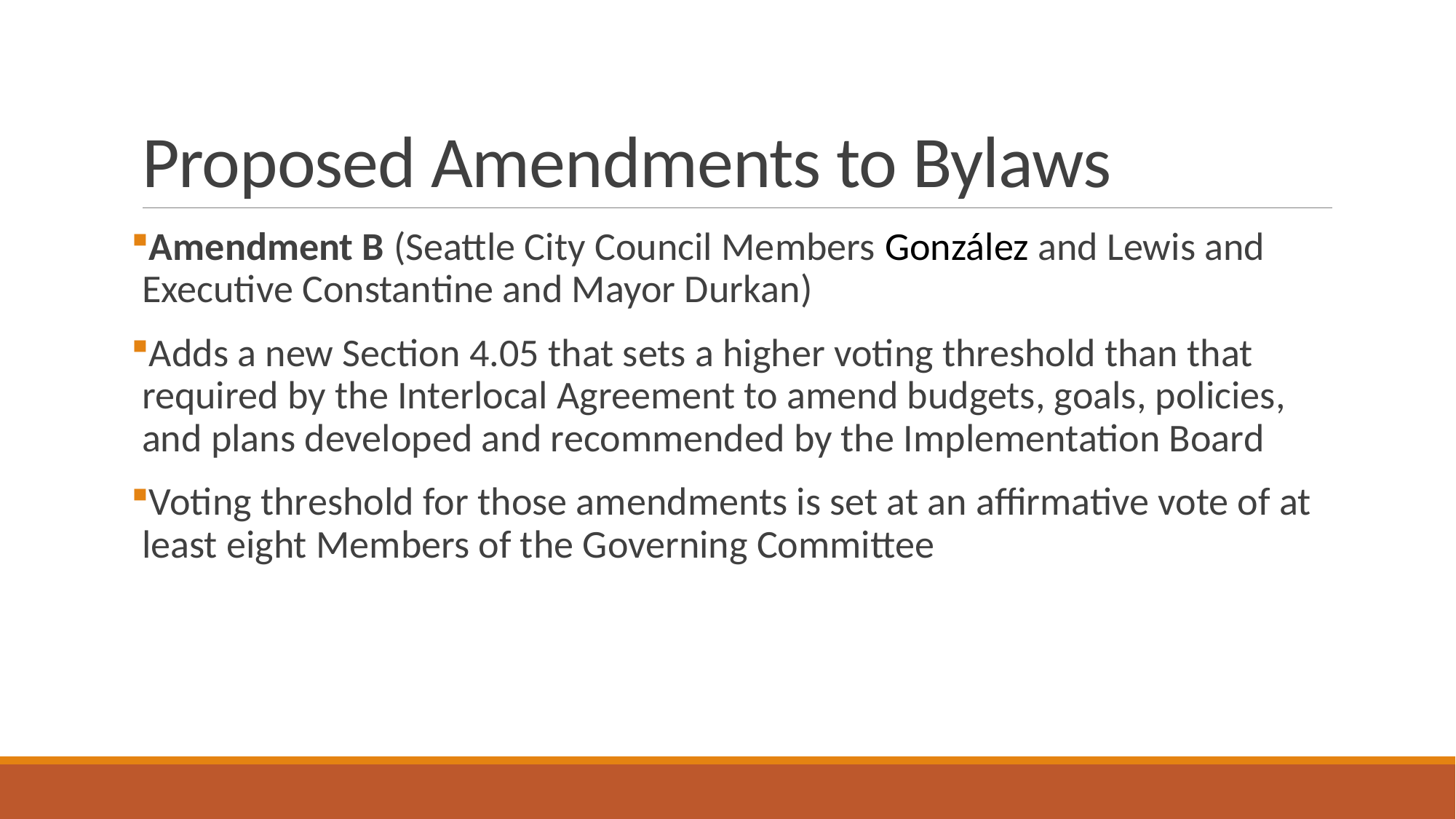

# Proposed Amendments to Bylaws
Amendment B (Seattle City Council Members González and Lewis and Executive Constantine and Mayor Durkan)
Adds a new Section 4.05 that sets a higher voting threshold than that required by the Interlocal Agreement to amend budgets, goals, policies, and plans developed and recommended by the Implementation Board
Voting threshold for those amendments is set at an affirmative vote of at least eight Members of the Governing Committee